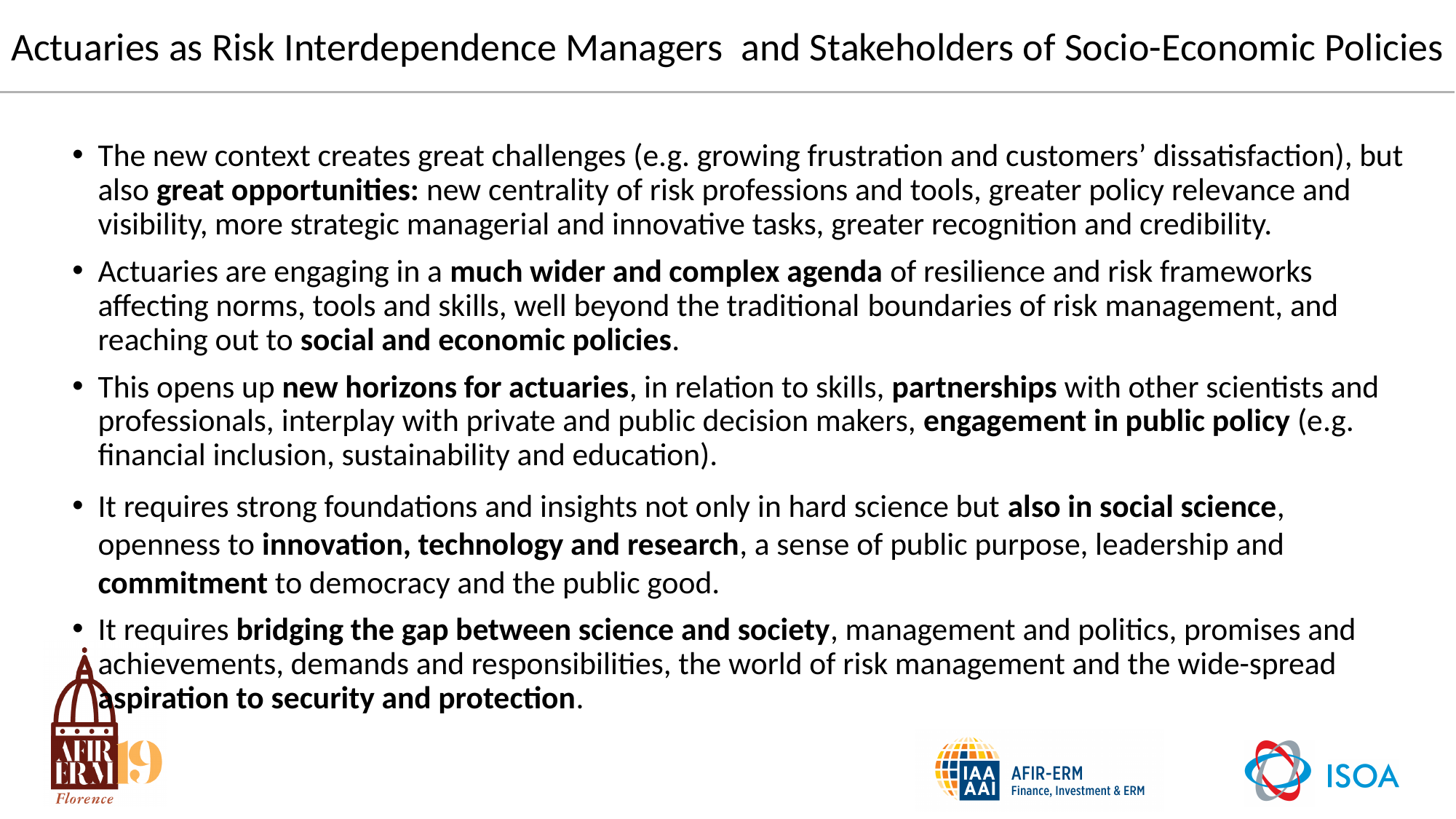

# Actuaries as Risk Interdependence Managers  and Stakeholders of Socio-Economic Policies
The new context creates great challenges (e.g. growing frustration and customers’ dissatisfaction), but also great opportunities: new centrality of risk professions and tools, greater policy relevance and visibility, more strategic managerial and innovative tasks, greater recognition and credibility.
Actuaries are engaging in a much wider and complex agenda of resilience and risk frameworks affecting norms, tools and skills, well beyond the traditional boundaries of risk management, and reaching out to social and economic policies.
This opens up new horizons for actuaries, in relation to skills, partnerships with other scientists and professionals, interplay with private and public decision makers, engagement in public policy (e.g. financial inclusion, sustainability and education).
It requires strong foundations and insights not only in hard science but also in social science, openness to innovation, technology and research, a sense of public purpose, leadership and commitment to democracy and the public good.
It requires bridging the gap between science and society, management and politics, promises and achievements, demands and responsibilities, the world of risk management and the wide-spread aspiration to security and protection.